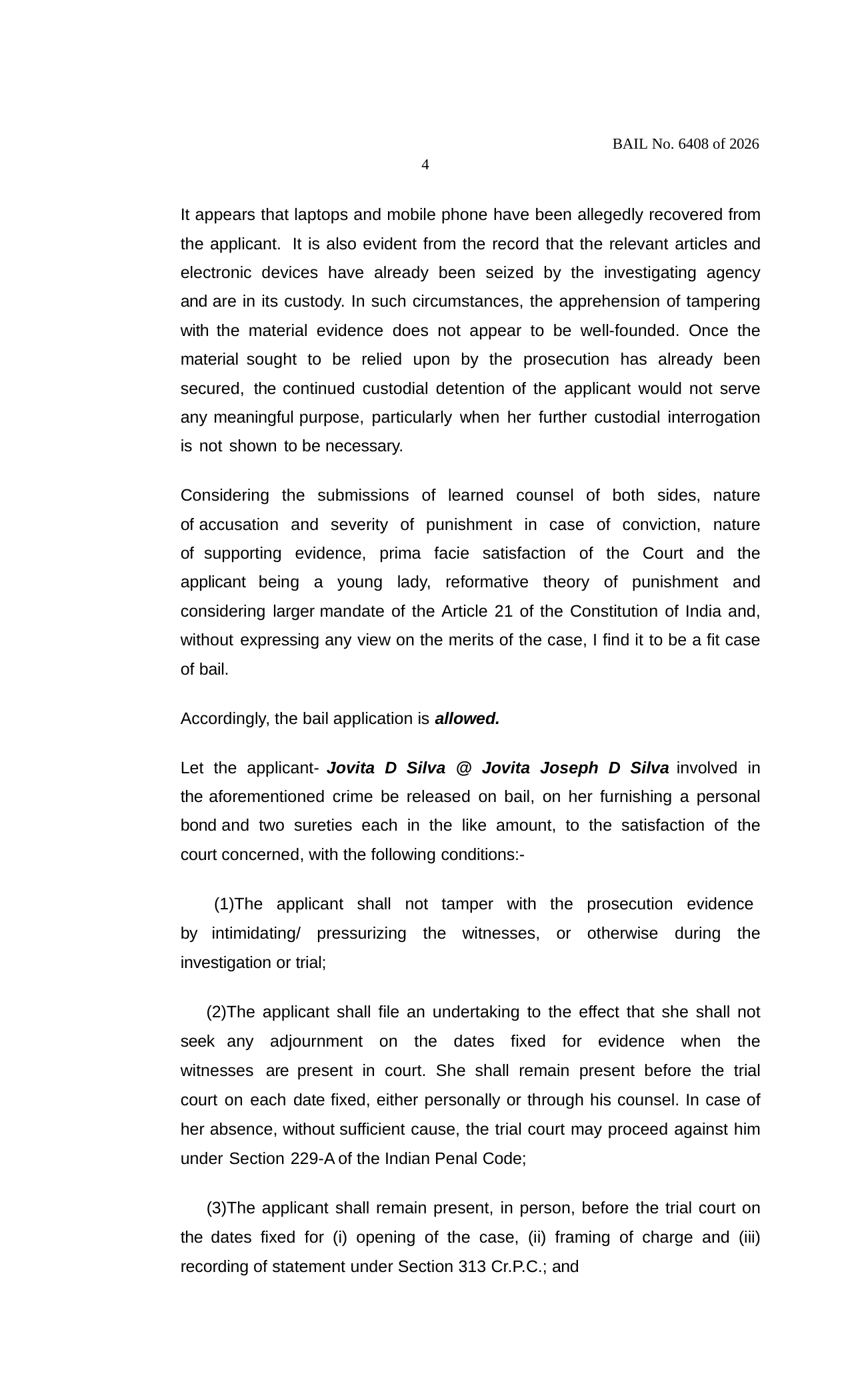

BAIL No. 6408 of 2026
4

It appears that laptops and mobile phone have been allegedly recovered from the applicant. It is also evident from the record that the relevant articles and electronic devices have already been seized by the investigating agency and are in its custody. In such circumstances, the apprehension of tampering with the material evidence does not appear to be well-founded. Once the material sought to be relied upon by the prosecution has already been secured, the continued custodial detention of the applicant would not serve any meaningful purpose, particularly when her further custodial interrogation is not shown to be necessary.

Considering the submissions of learned counsel of both sides, nature of accusation and severity of punishment in case of conviction, nature of supporting evidence, prima facie satisfaction of the Court and the applicant being a young lady, reformative theory of punishment and considering larger mandate of the Article 21 of the Constitution of India and, without expressing any view on the merits of the case, I find it to be a fit case of bail.

Accordingly, the bail application is allowed.

Let the applicant- Jovita D Silva @ Jovita Joseph D Silva involved in the aforementioned crime be released on bail, on her furnishing a personal bond and two sureties each in the like amount, to the satisfaction of the court concerned, with the following conditions:-

The  applicant  shall  not  tamper  with  the  prosecution  evidence  by intimidating/ pressurizing the witnesses, or otherwise during the investigation or trial;

The applicant shall file an undertaking to the effect that she shall not seek any adjournment on the dates fixed for evidence when the witnesses are present in court. She shall remain present before the trial court on each date fixed, either personally or through his counsel. In case of her absence, without sufficient cause, the trial court may proceed against him under Section 229-A of the Indian Penal Code;

The applicant shall remain present, in person, before the trial court on the dates fixed for (i) opening of the case, (ii) framing of charge and (iii) recording of statement under Section 313 Cr.P.C.; and